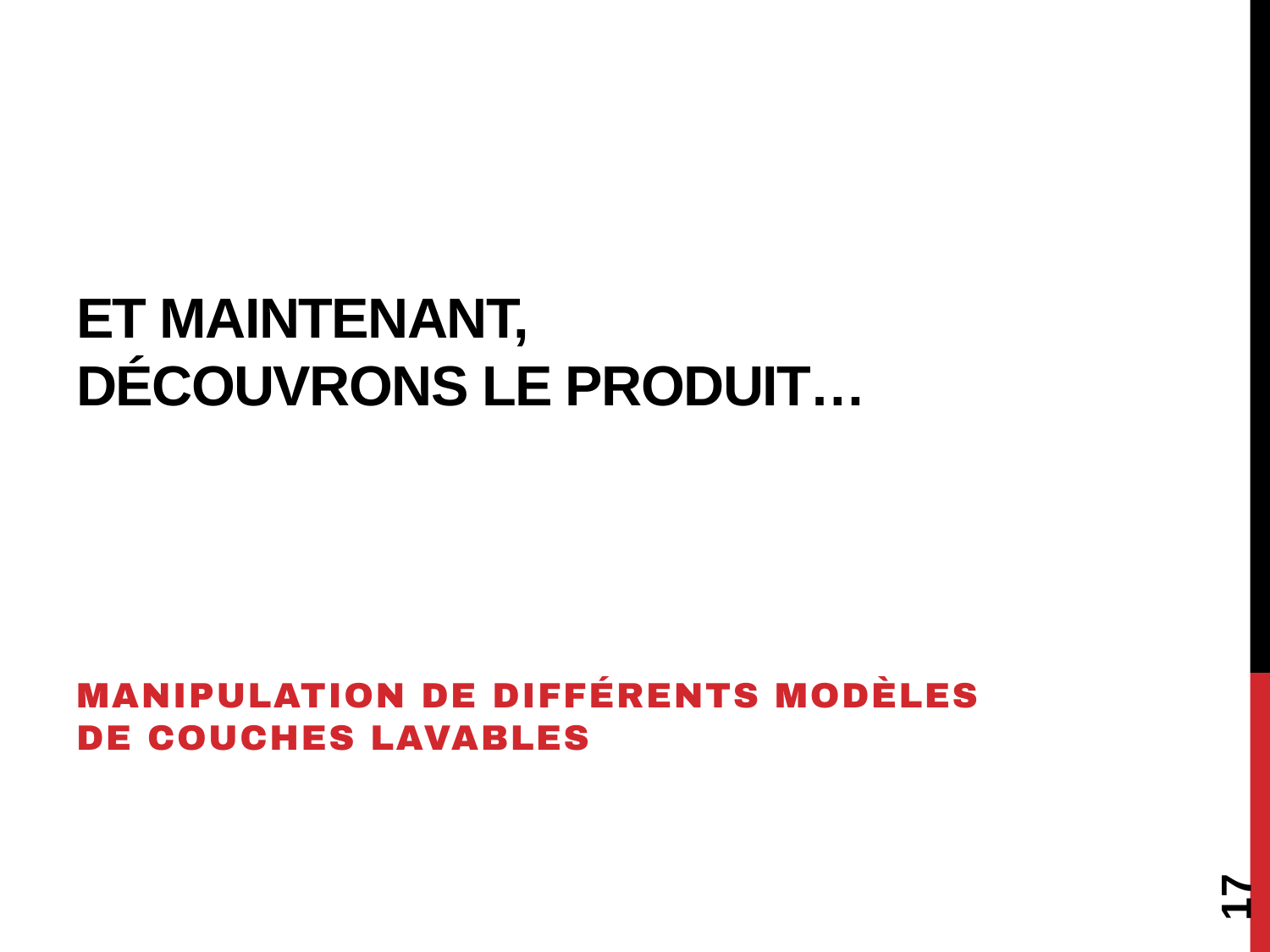

# Et maintenant, découvrons le produit…
Manipulation de différents modèles de couches lavables
17